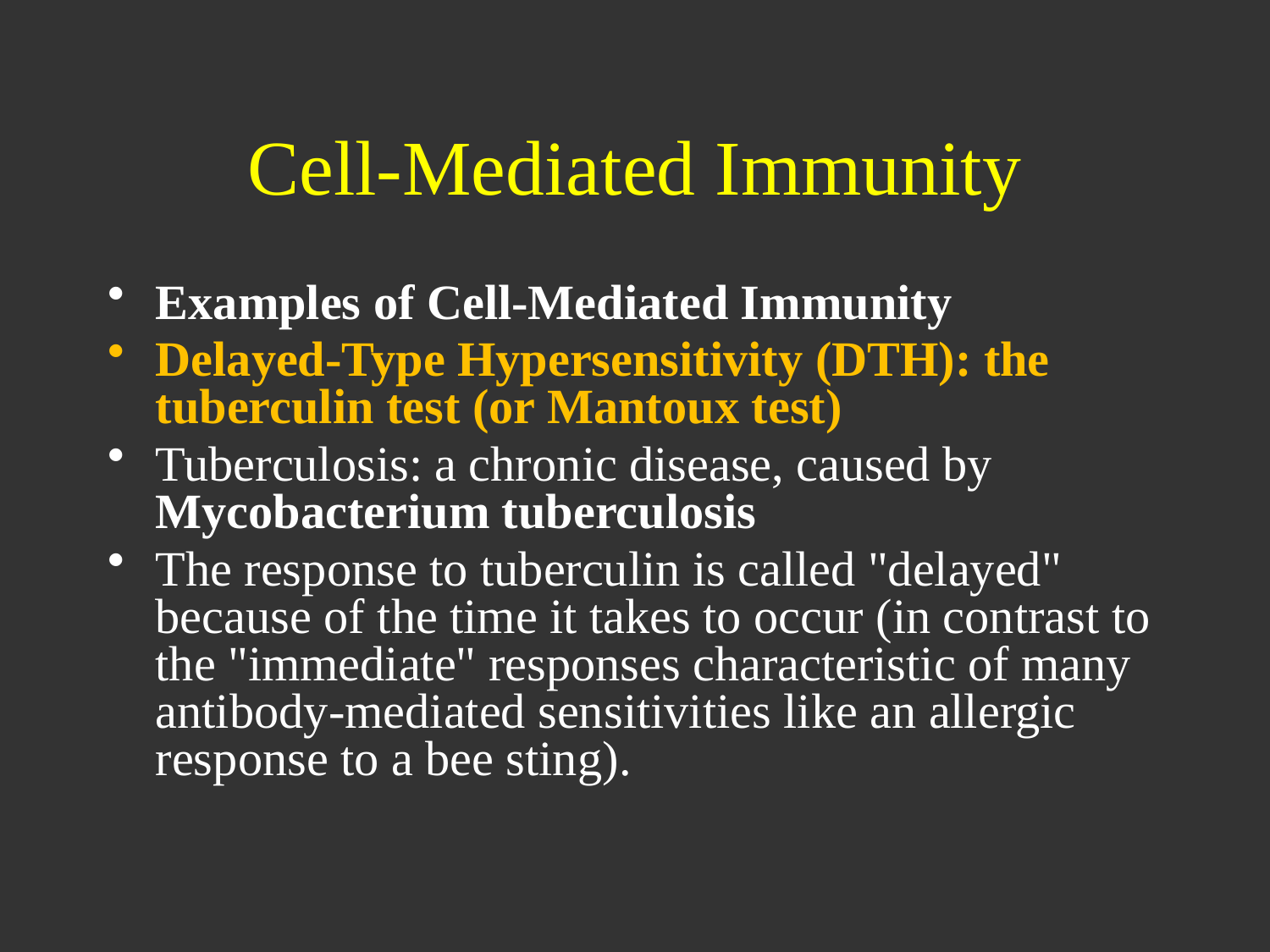

# Cell-Mediated Immunity
Examples of Cell-Mediated Immunity
Delayed-Type Hypersensitivity (DTH): the tuberculin test (or Mantoux test)
Tuberculosis: a chronic disease, caused by Mycobacterium tuberculosis
The response to tuberculin is called "delayed" because of the time it takes to occur (in contrast to the "immediate" responses characteristic of many antibody-mediated sensitivities like an allergic response to a bee sting).